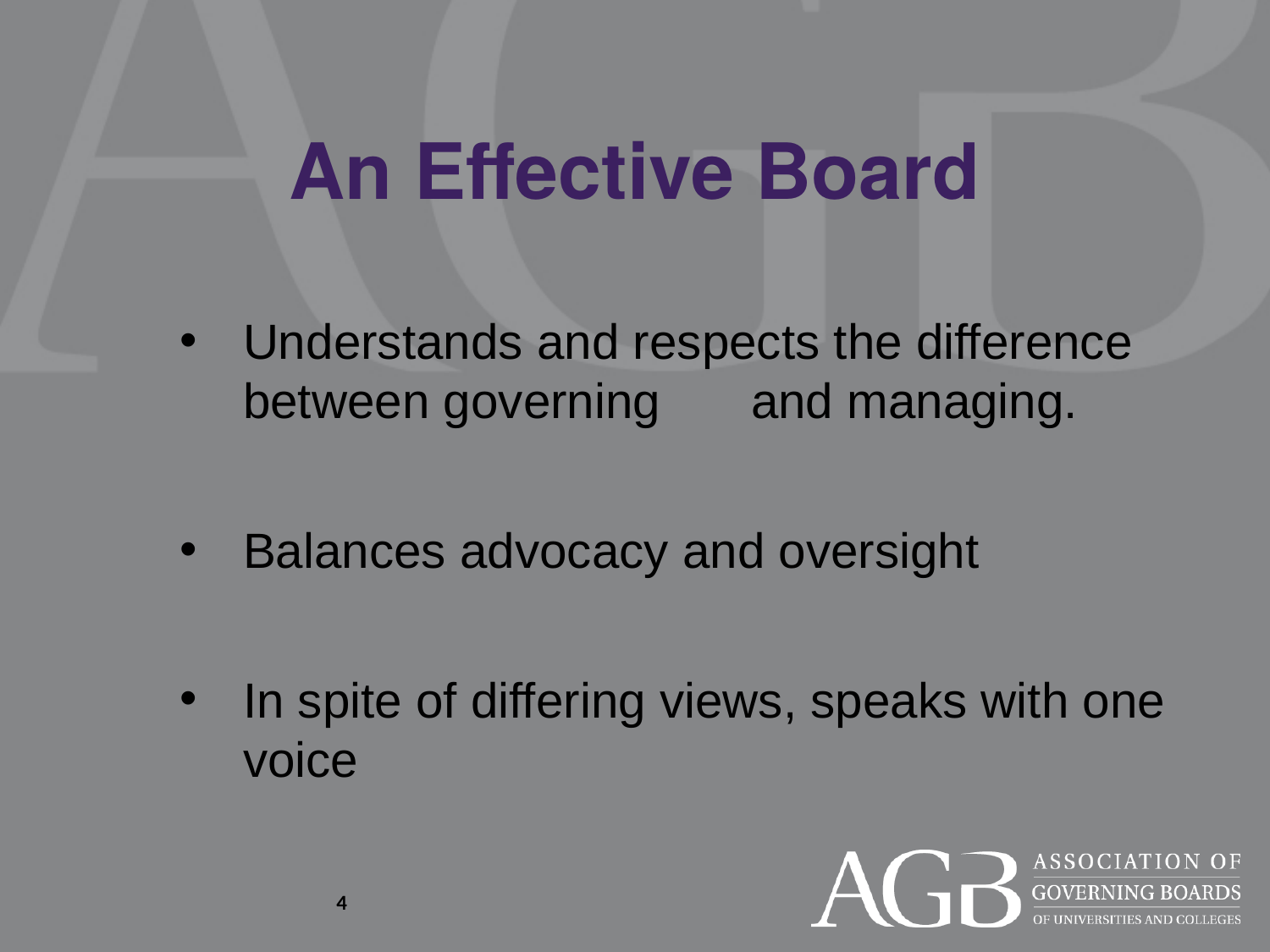

# An Effective Board
Understands and respects the difference between governing 	and managing.
Balances advocacy and oversight
In spite of differing views, speaks with one voice

4